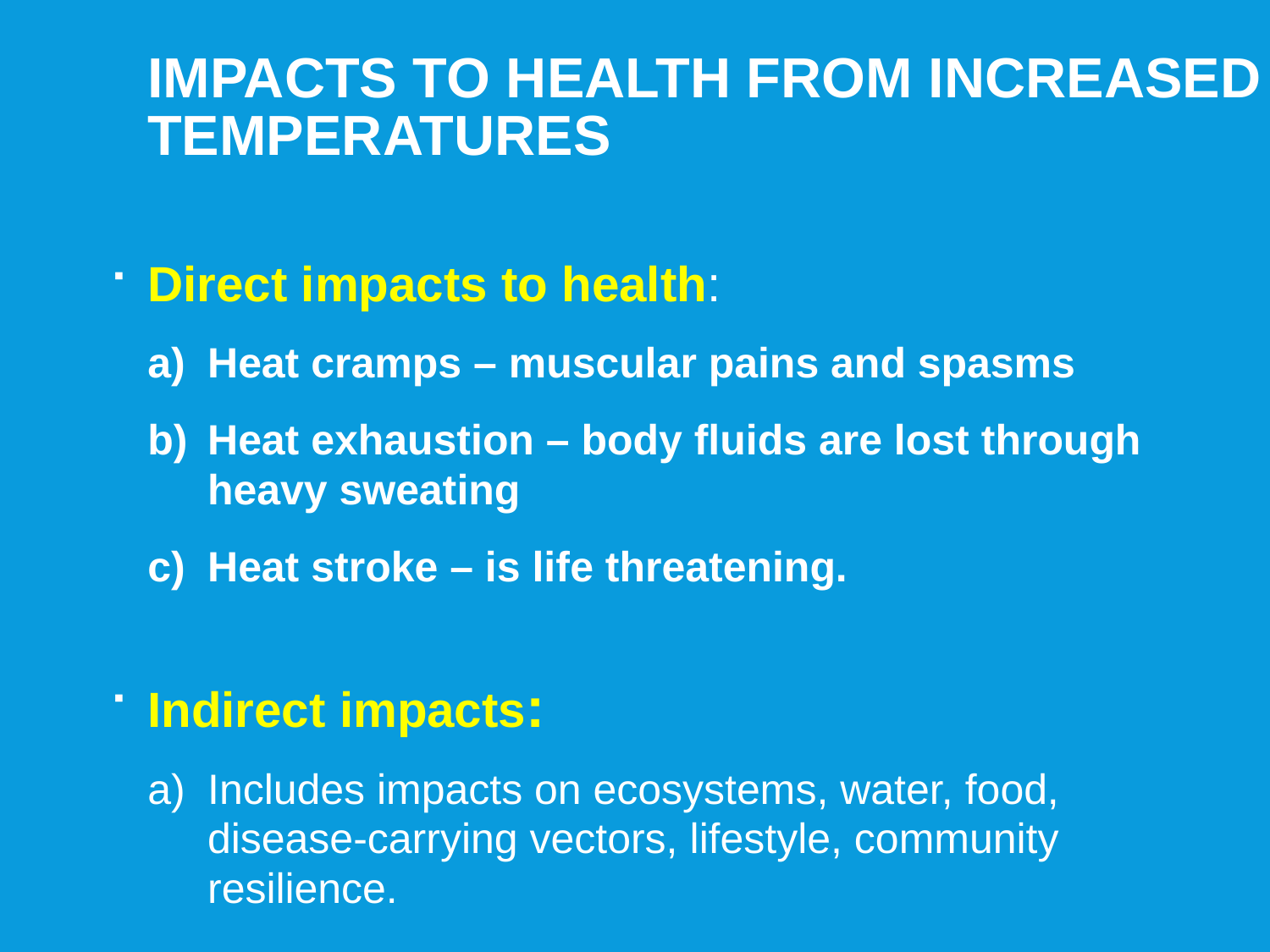

Impacts to Health from Increased Temperatures
Direct impacts to health:
Heat cramps – muscular pains and spasms
Heat exhaustion – body fluids are lost through heavy sweating
Heat stroke – is life threatening.

Indirect impacts:
Includes impacts on ecosystems, water, food, disease-carrying vectors, lifestyle, community resilience.